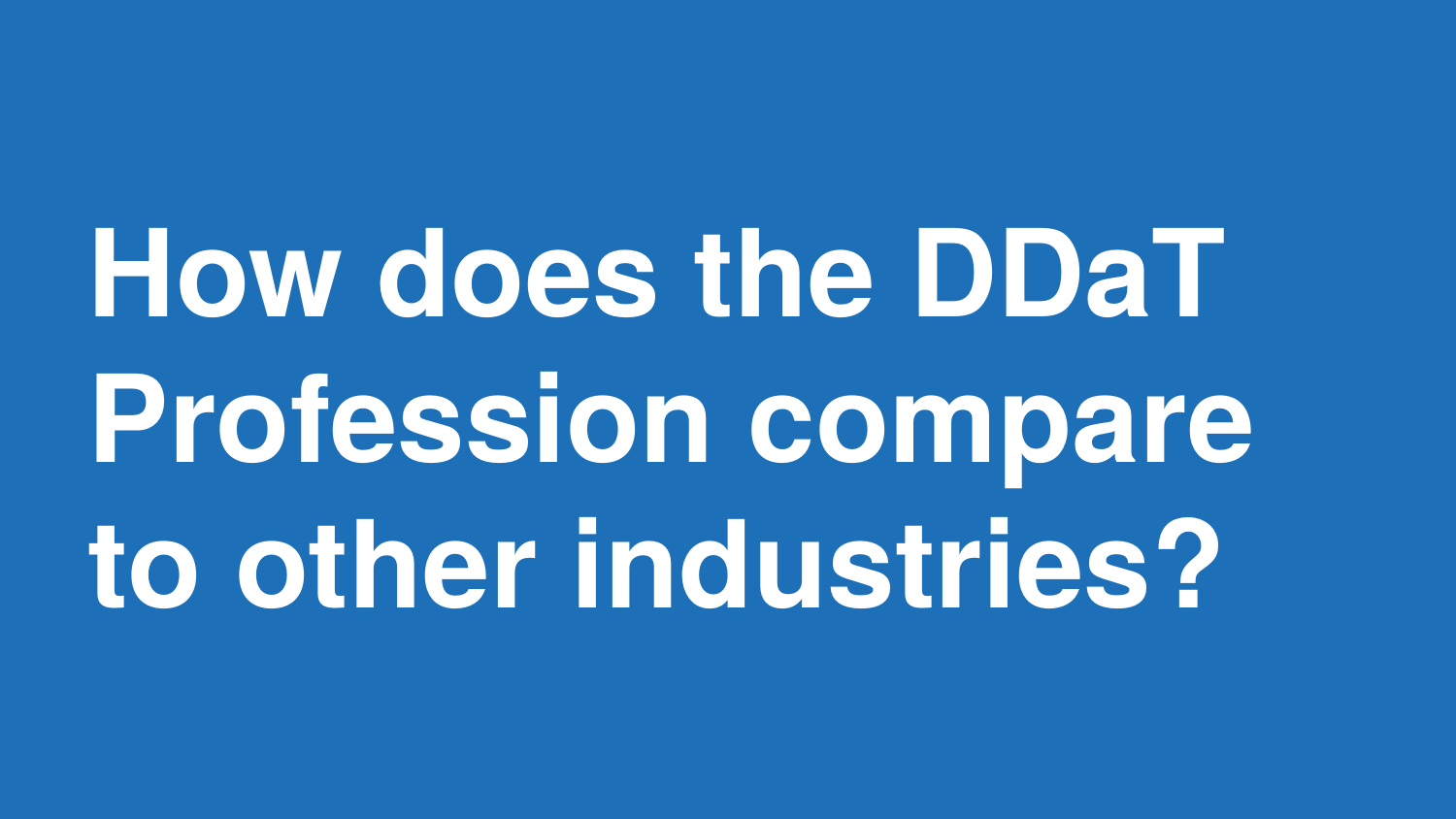

How does the DDaT Profession compare to other industries?